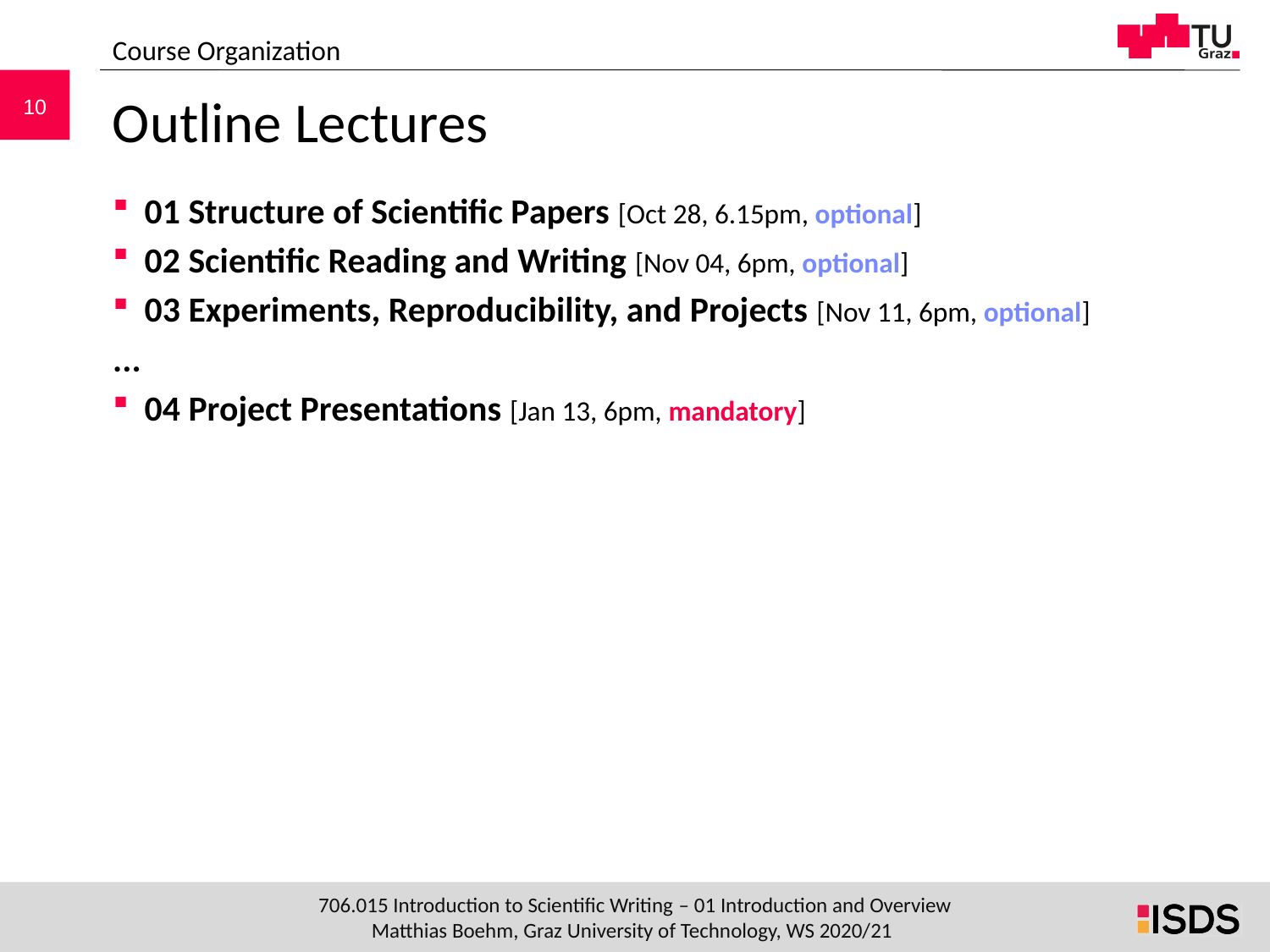

Course Organization
# Outline Lectures
01 Structure of Scientific Papers [Oct 28, 6.15pm, optional]
02 Scientific Reading and Writing [Nov 04, 6pm, optional]
03 Experiments, Reproducibility, and Projects [Nov 11, 6pm, optional]
...
04 Project Presentations [Jan 13, 6pm, mandatory]